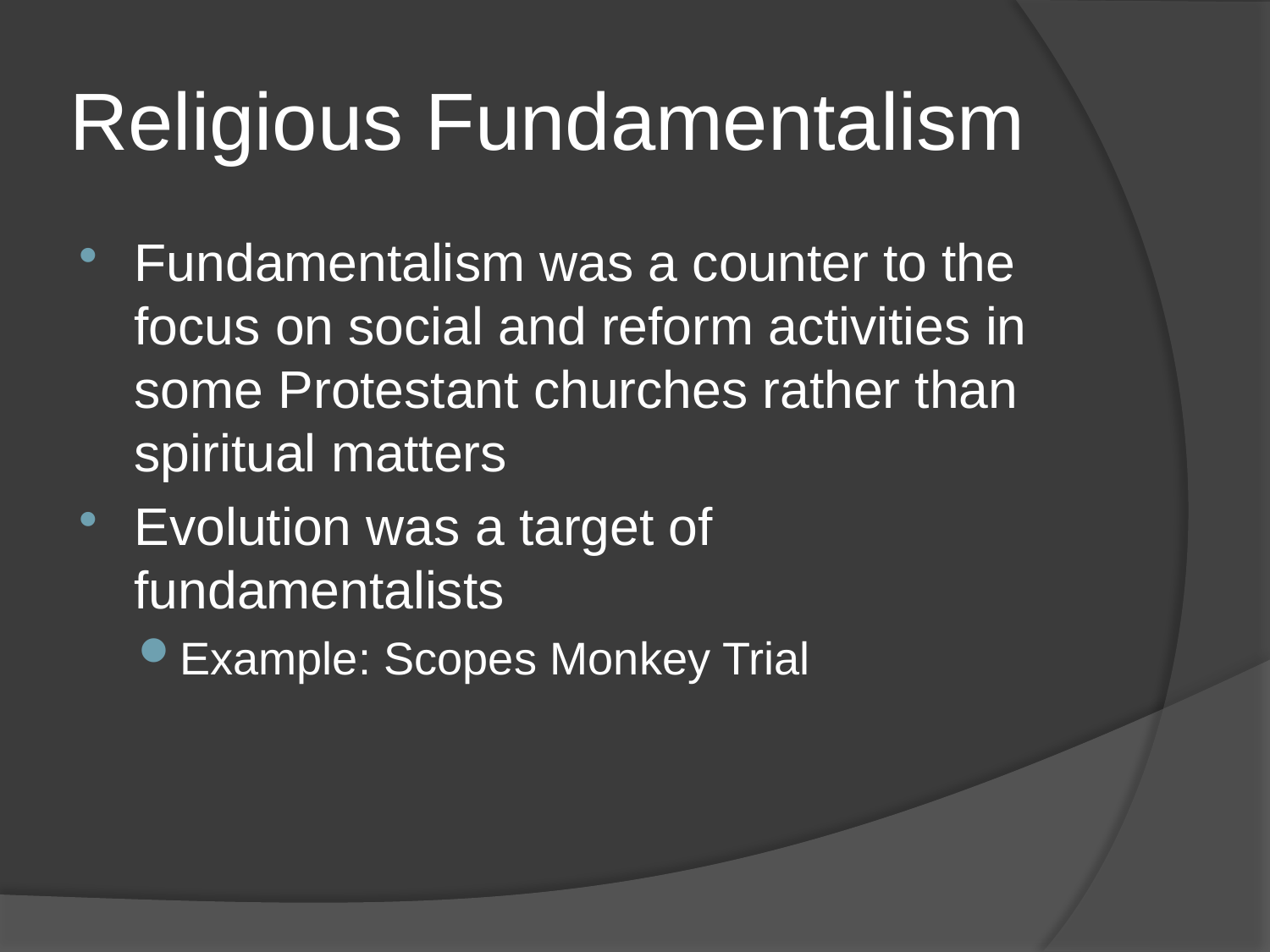

# Religious Fundamentalism
Fundamentalism was a counter to the focus on social and reform activities in some Protestant churches rather than spiritual matters
Evolution was a target of fundamentalists
Example: Scopes Monkey Trial